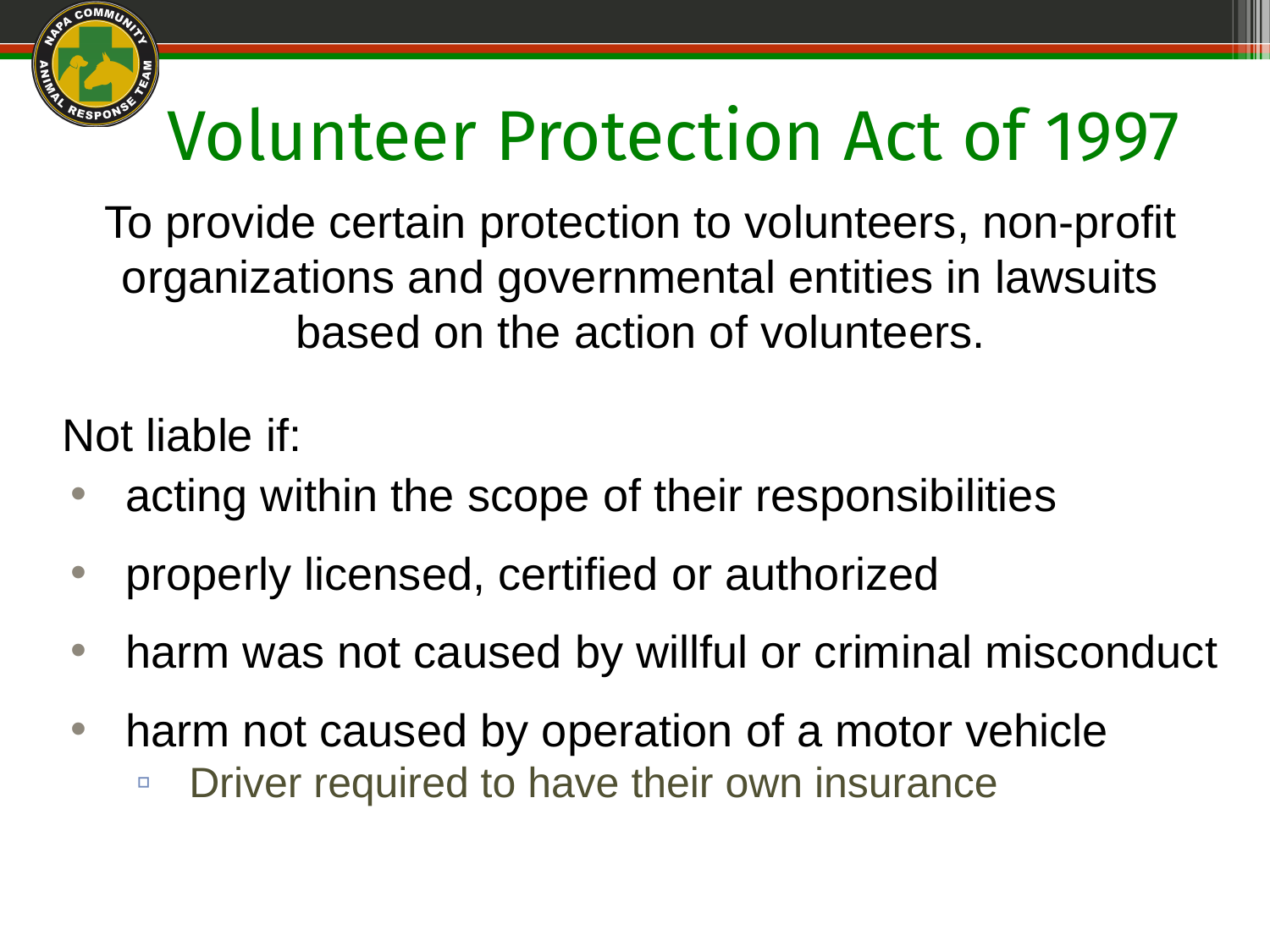

# Volunteer Protection Act of 1997
To provide certain protection to volunteers, non-profit organizations and governmental entities in lawsuits based on the action of volunteers.

Not liable if:
acting within the scope of their responsibilities

properly licensed, certified or authorized

harm was not caused by willful or criminal misconduct

harm not caused by operation of a motor vehicle
Driver required to have their own insurance